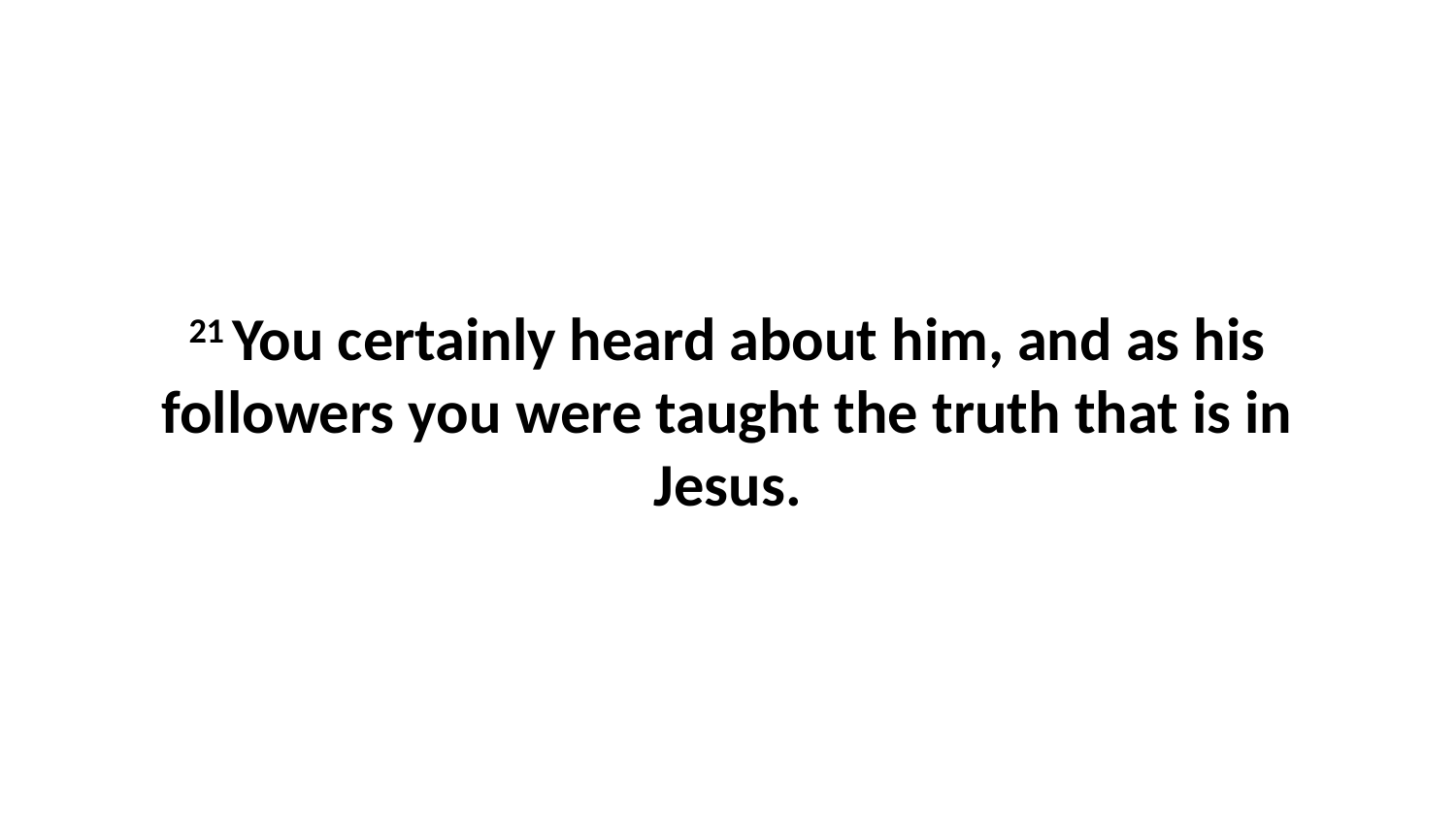

21 You certainly heard about him, and as his followers you were taught the truth that is in Jesus.